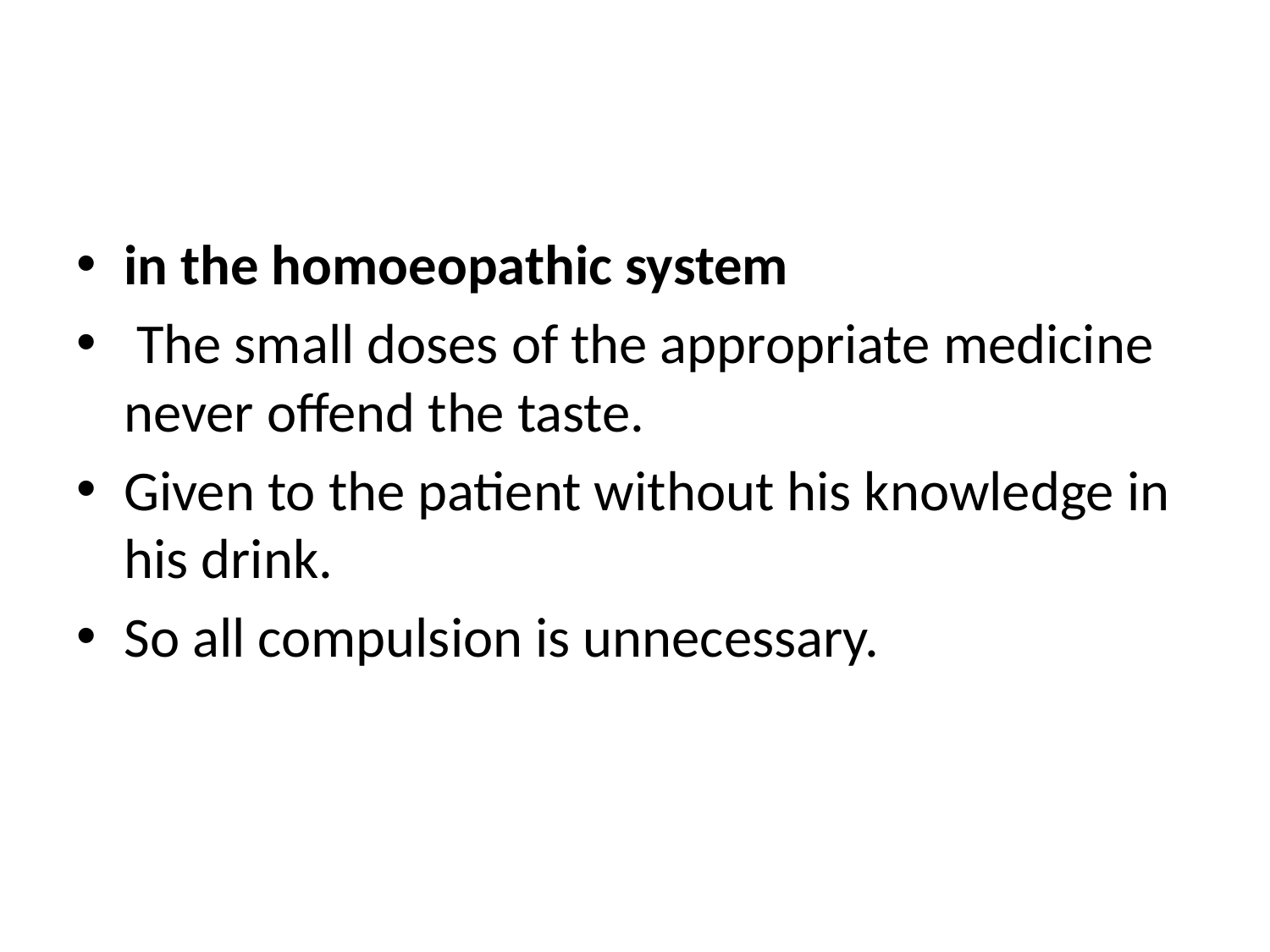

#
in the homoeopathic system
 The small doses of the appropriate medicine never offend the taste.
Given to the patient without his knowledge in his drink.
So all compulsion is unnecessary.